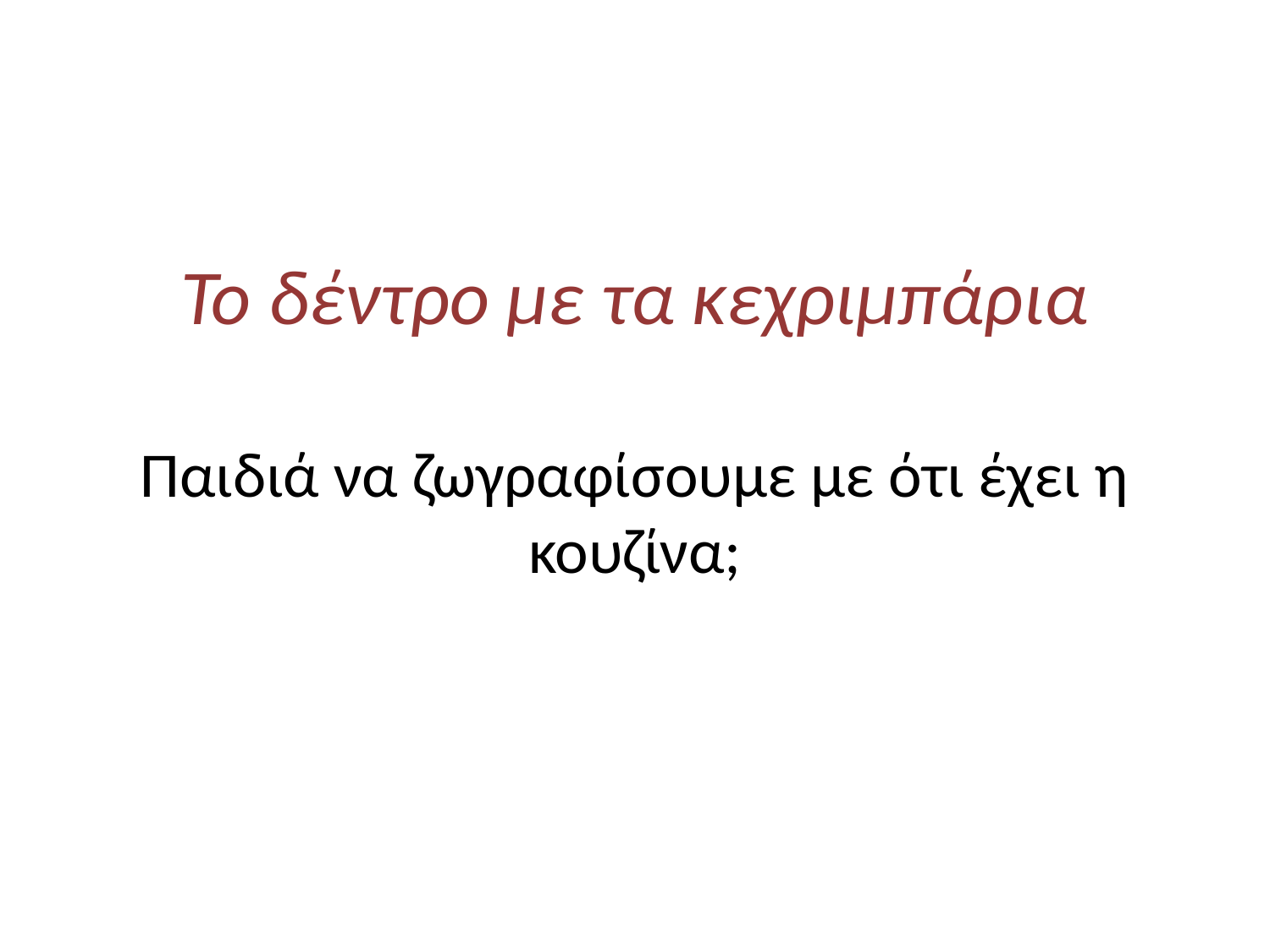

# Το δέντρο με τα κεχριμπάρια Παιδιά να ζωγραφίσουμε με ότι έχει η κουζίνα;